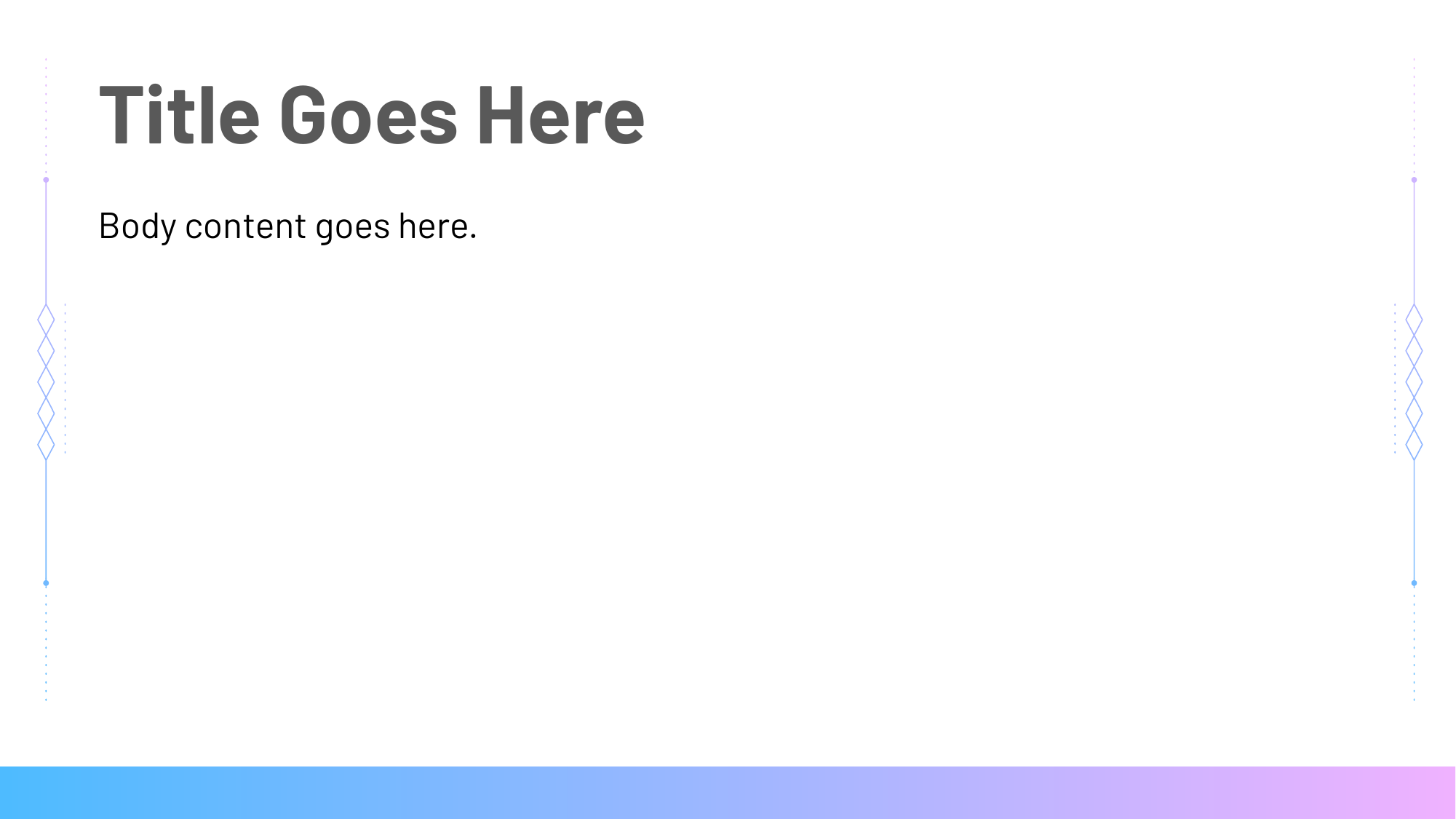

# Title Goes Here
Body content goes here.